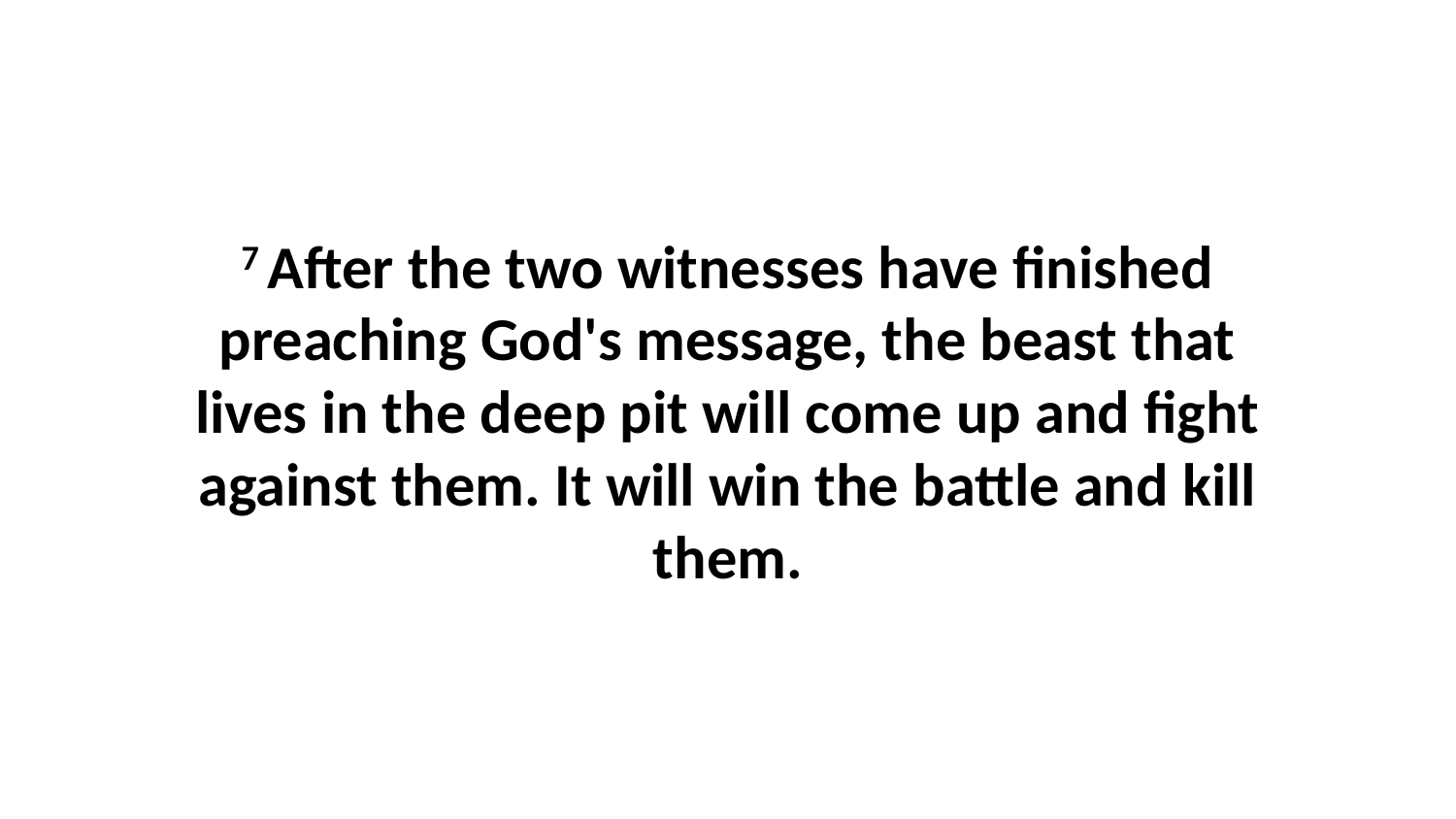

7 After the two witnesses have finished preaching God's message, the beast that lives in the deep pit will come up and fight against them. It will win the battle and kill them.